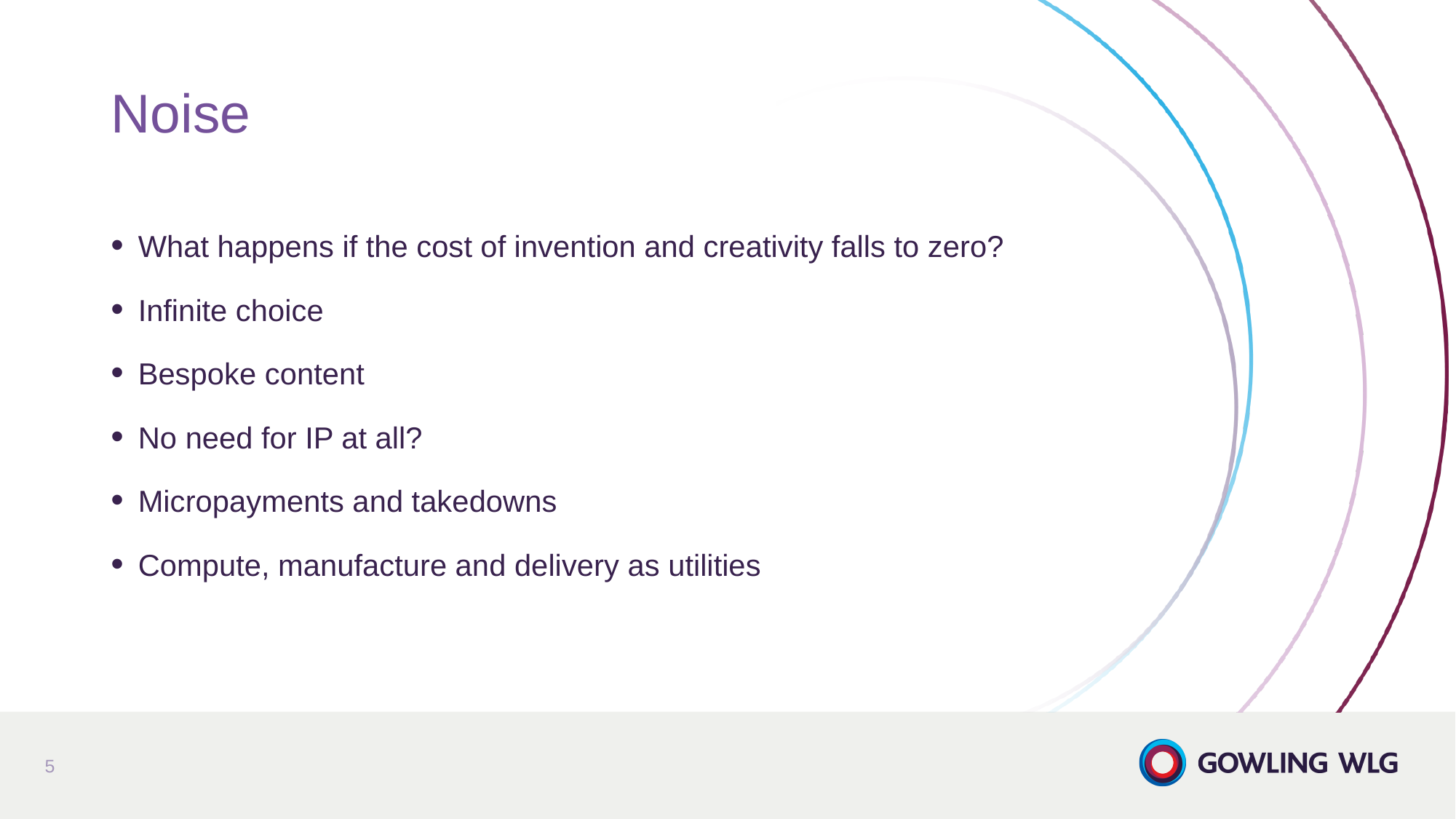

# Noise
What happens if the cost of invention and creativity falls to zero?
Infinite choice
Bespoke content
No need for IP at all?
Micropayments and takedowns
Compute, manufacture and delivery as utilities

5